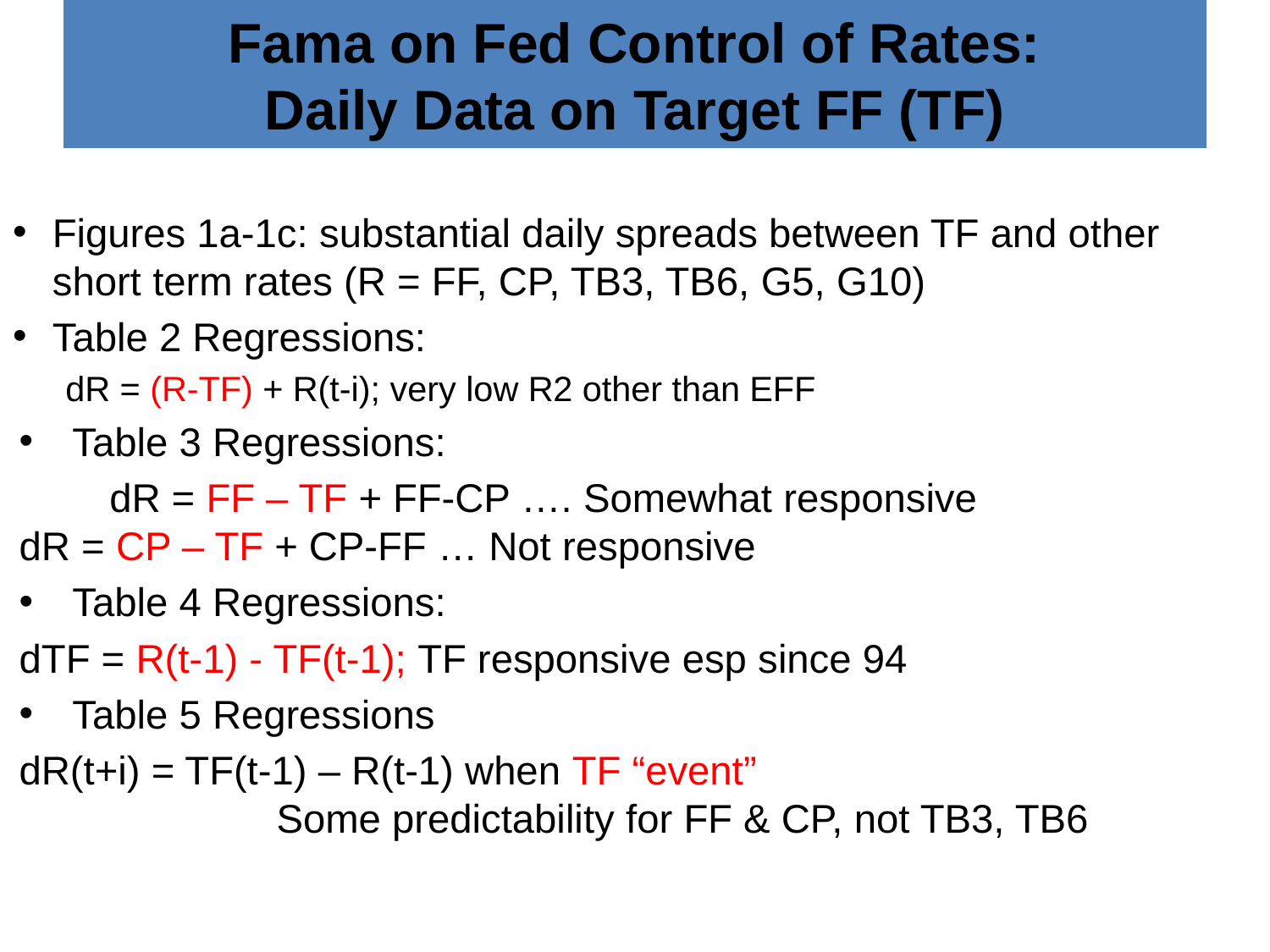

# Fama on Fed Control of Rates: Daily Data on Target FF (TF)
Figures 1a-1c: substantial daily spreads between TF and other short term rates (R = FF, CP, TB3, TB6, G5, G10)
Table 2 Regressions:
	dR = (R-TF) + R(t-i); very low R2 other than EFF
Table 3 Regressions:
     	dR = FF – TF + FF-CP …. Somewhat responsive
	dR = CP – TF + CP-FF … Not responsive
Table 4 Regressions:
	dTF = R(t-1) - TF(t-1); TF responsive esp since 94
Table 5 Regressions
	dR(t+i) = TF(t-1) – R(t-1) when TF “event”
                       Some predictability for FF & CP, not TB3, TB6